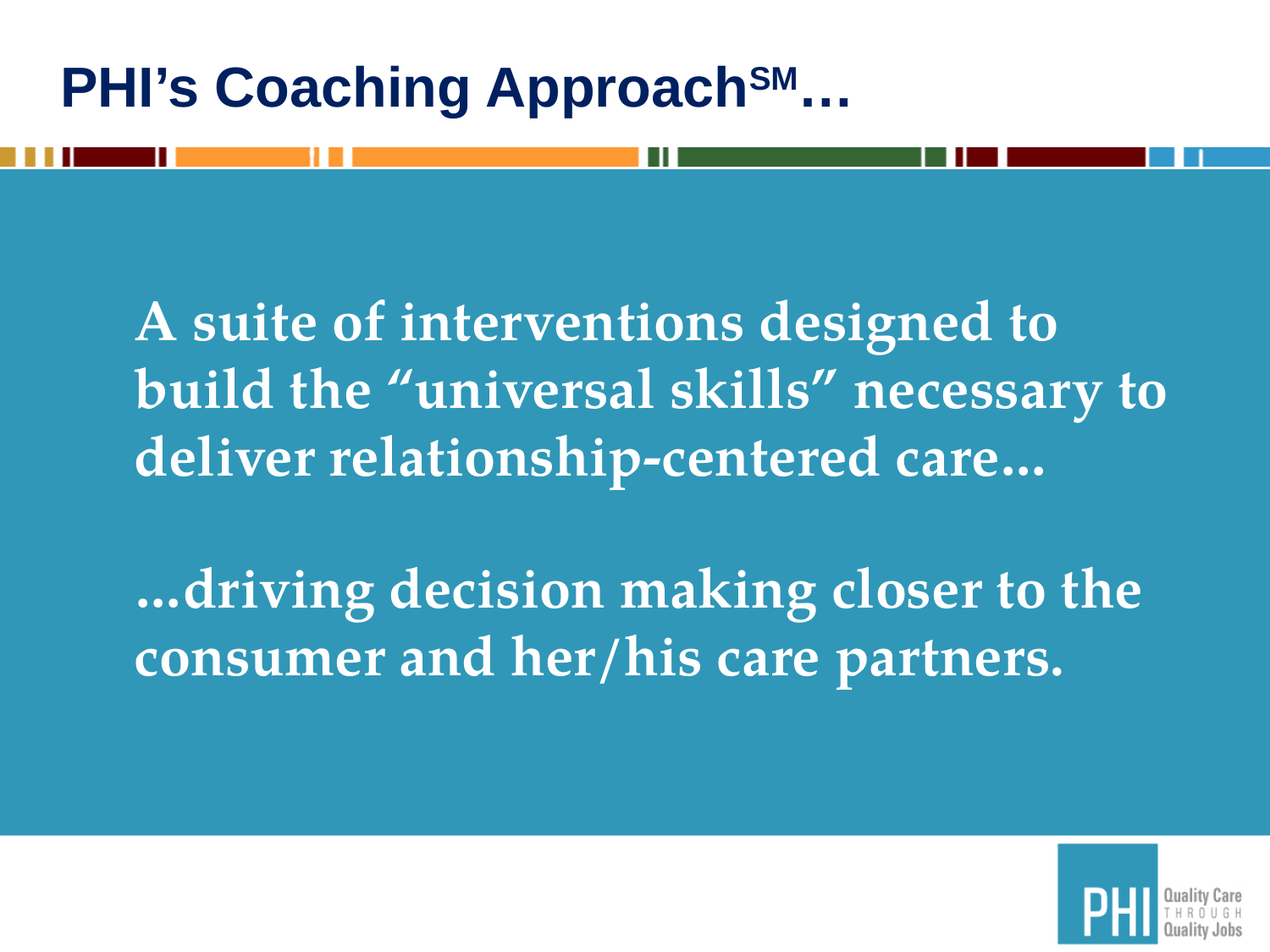

# PHI’s Coaching ApproachSM…

	A suite of interventions designed to build the “universal skills” necessary to deliver relationship-centered care…

	…driving decision making closer to the consumer and her/his care partners.